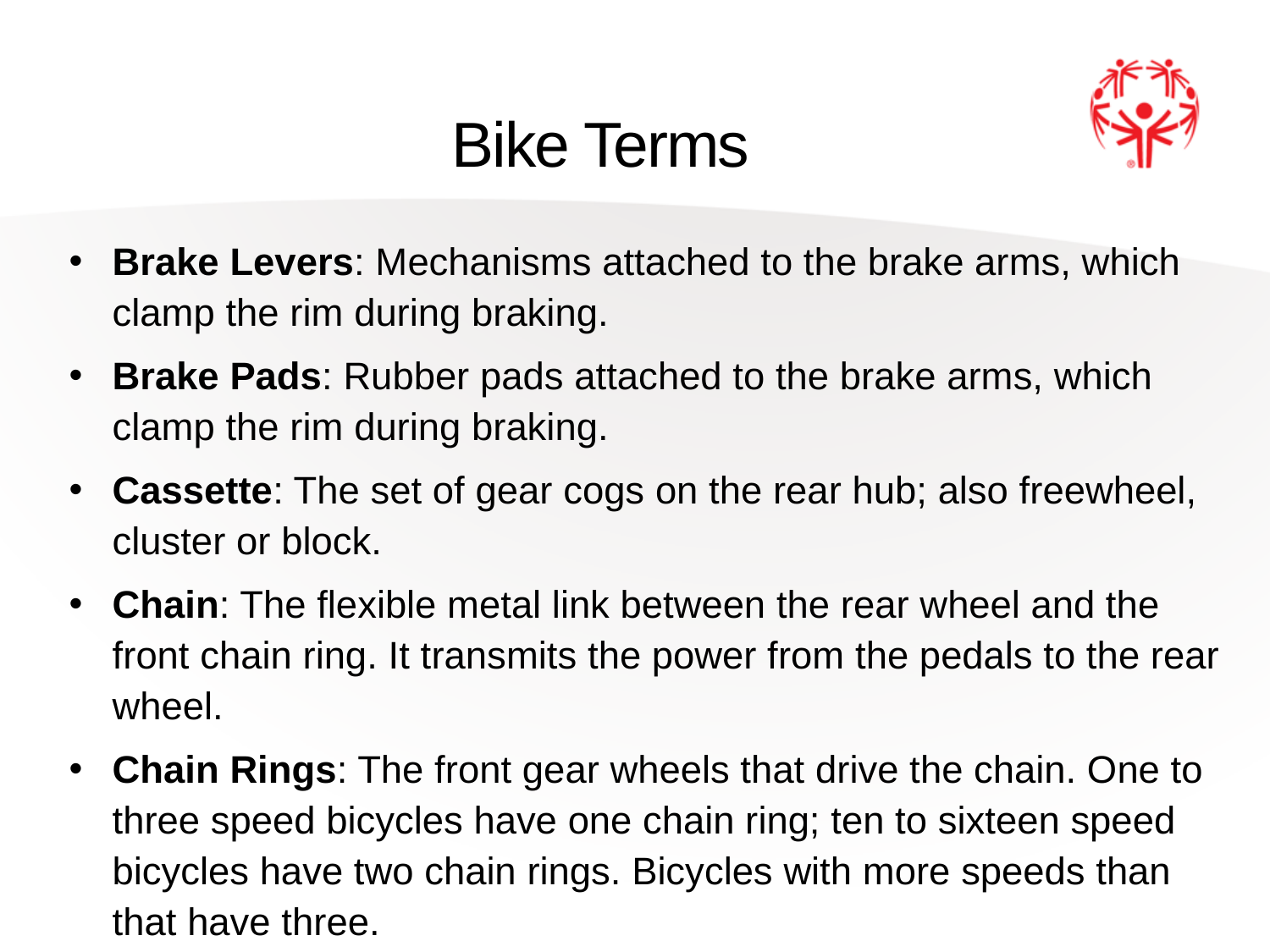

# Bike Terms
Brake Levers: Mechanisms attached to the brake arms, which clamp the rim during braking.
Brake Pads: Rubber pads attached to the brake arms, which clamp the rim during braking.
Cassette: The set of gear cogs on the rear hub; also freewheel, cluster or block.
Chain: The flexible metal link between the rear wheel and the front chain ring. It transmits the power from the pedals to the rear wheel.
Chain Rings: The front gear wheels that drive the chain. One to three speed bicycles have one chain ring; ten to sixteen speed bicycles have two chain rings. Bicycles with more speeds than that have three.